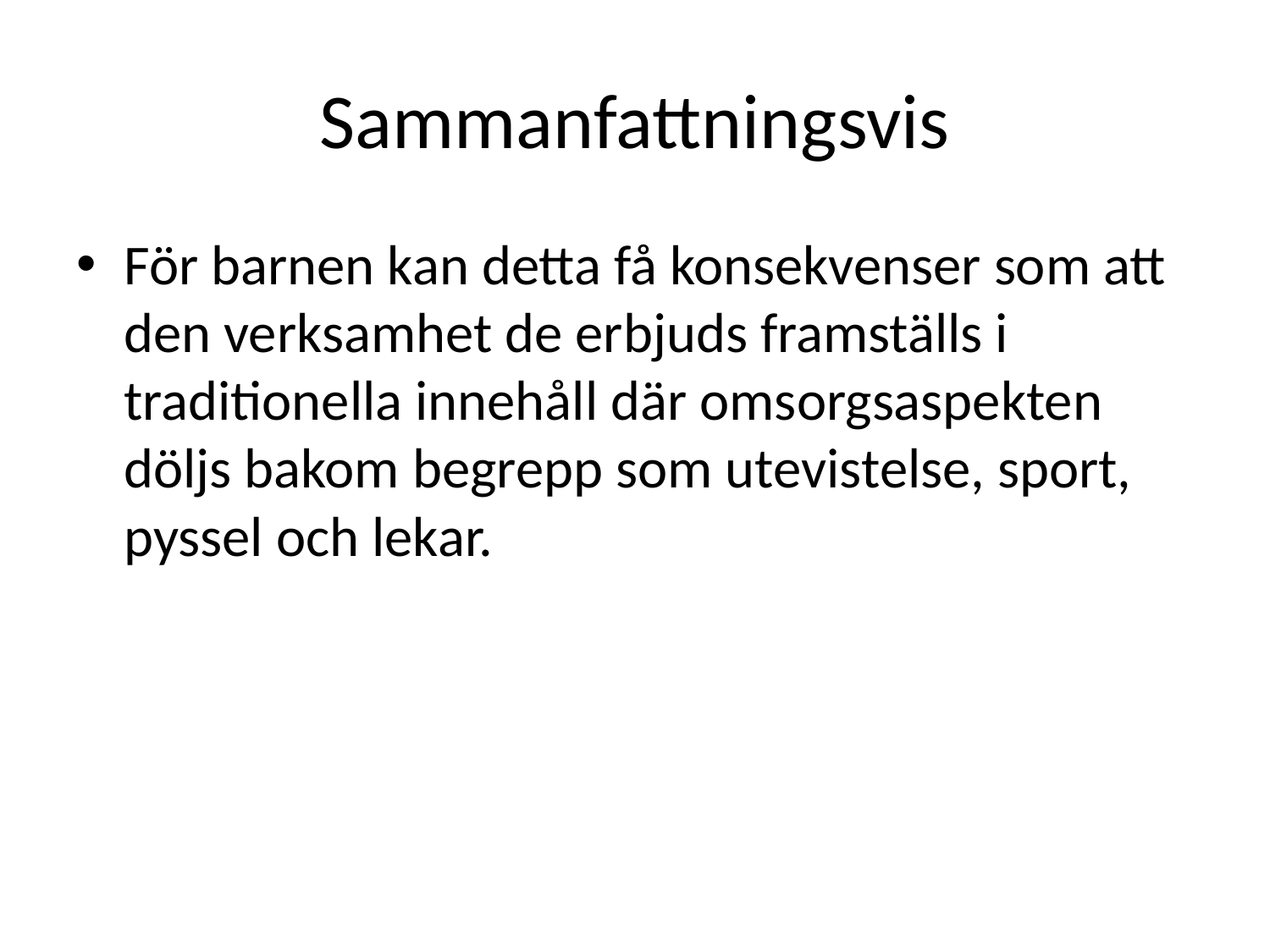

# Sammanfattningsvis
För barnen kan detta få konsekvenser som att den verksamhet de erbjuds framställs i traditionella innehåll där omsorgsaspekten döljs bakom begrepp som utevistelse, sport, pyssel och lekar.